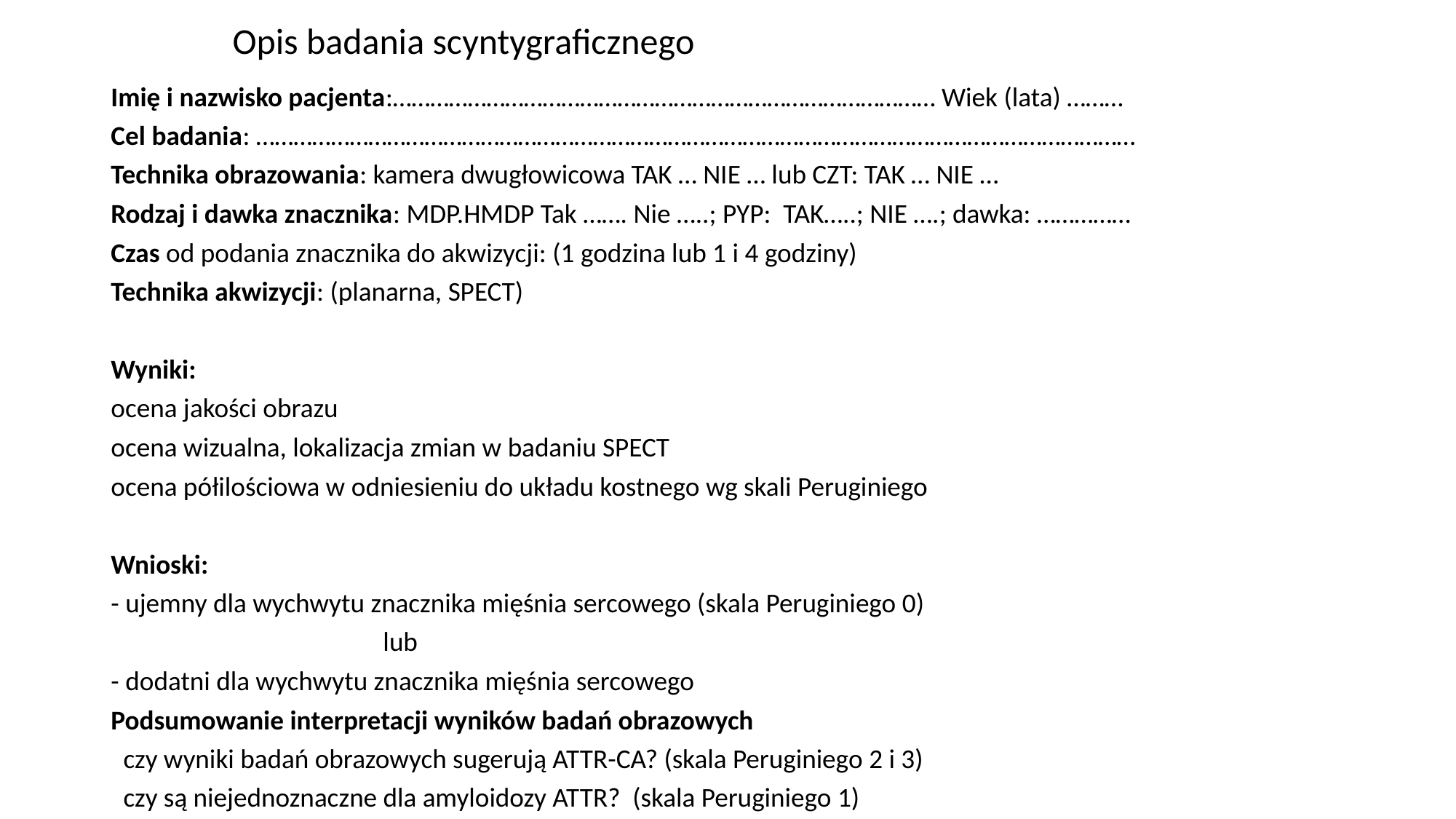

# Opis badania scyntygraficznego
Imię i nazwisko pacjenta:…………………………………………………………………………… Wiek (lata) ………
Cel badania: ……………………………………………………………………………………………………………………………
Technika obrazowania: kamera dwugłowicowa TAK … NIE … lub CZT: TAK … NIE …
Rodzaj i dawka znacznika: MDP.HMDP Tak ……. Nie …..; PYP:  TAK…..; NIE ….; dawka: ……………
Czas od podania znacznika do akwizycji: (1 godzina lub 1 i 4 godziny)
Technika akwizycji: (planarna, SPECT)

Wyniki:
ocena jakości obrazu
ocena wizualna, lokalizacja zmian w badaniu SPECT
ocena półilościowa w odniesieniu do układu kostnego wg skali Peruginiego

Wnioski:
- ujemny dla wychwytu znacznika mięśnia sercowego (skala Peruginiego 0)
                                            lub
- dodatni dla wychwytu znacznika mięśnia sercowego
Podsumowanie interpretacji wyników badań obrazowych
  czy wyniki badań obrazowych sugerują ATTR-CA? (skala Peruginiego 2 i 3)
  czy są niejednoznaczne dla amyloidozy ATTR?  (skala Peruginiego 1)